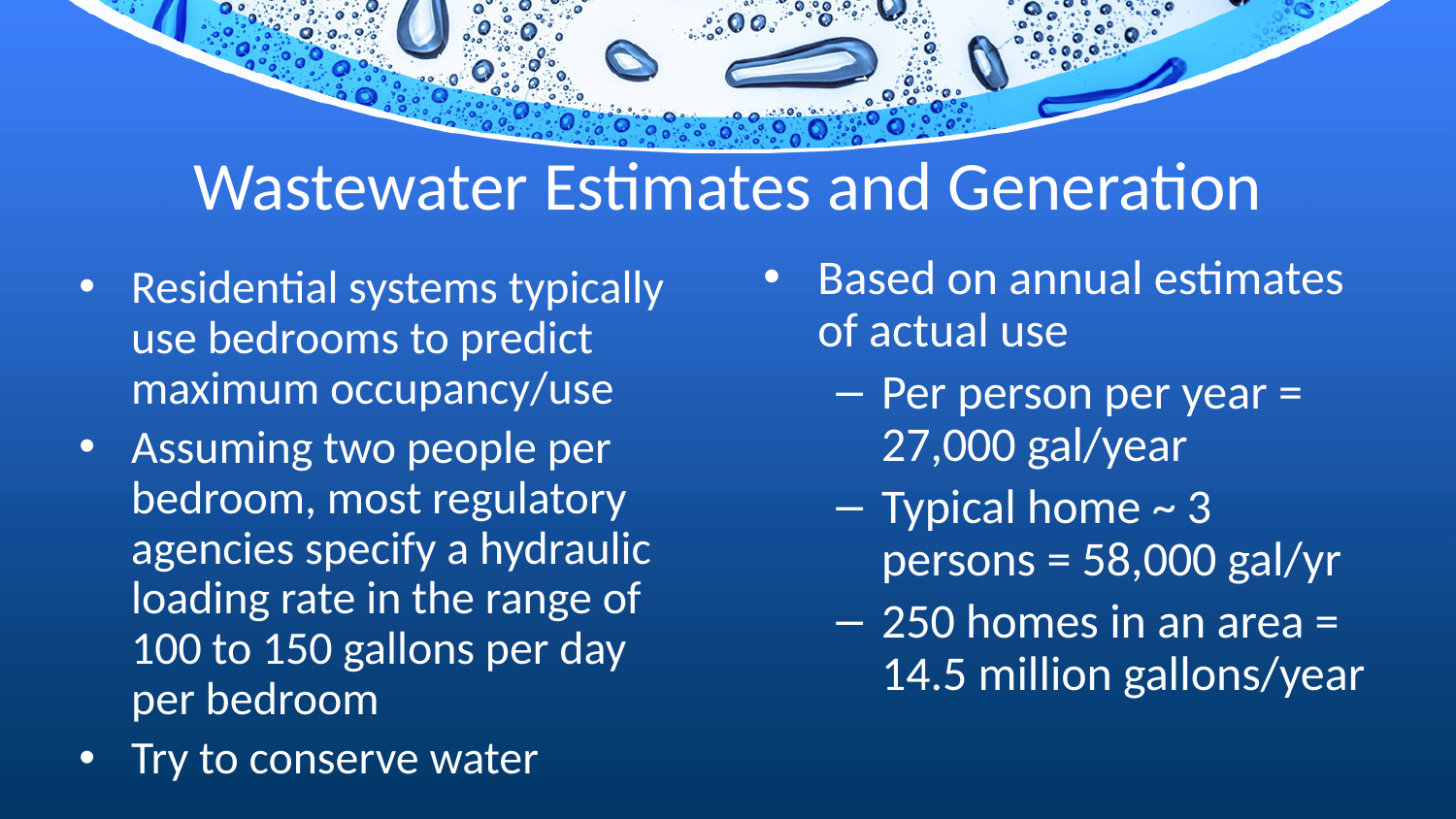

# Wastewater Estimates and Generation
Based on annual estimates of actual use
Per person per year = 27,000 gal/year
Typical home ~ 3 persons = 58,000 gal/yr
250 homes in an area = 14.5 million gallons/year

Residential systems typically use bedrooms to predict maximum occupancy/use
Assuming two people per bedroom, most regulatory agencies specify a hydraulic loading rate in the range of 100 to 150 gallons per day per bedroom
Try to conserve water